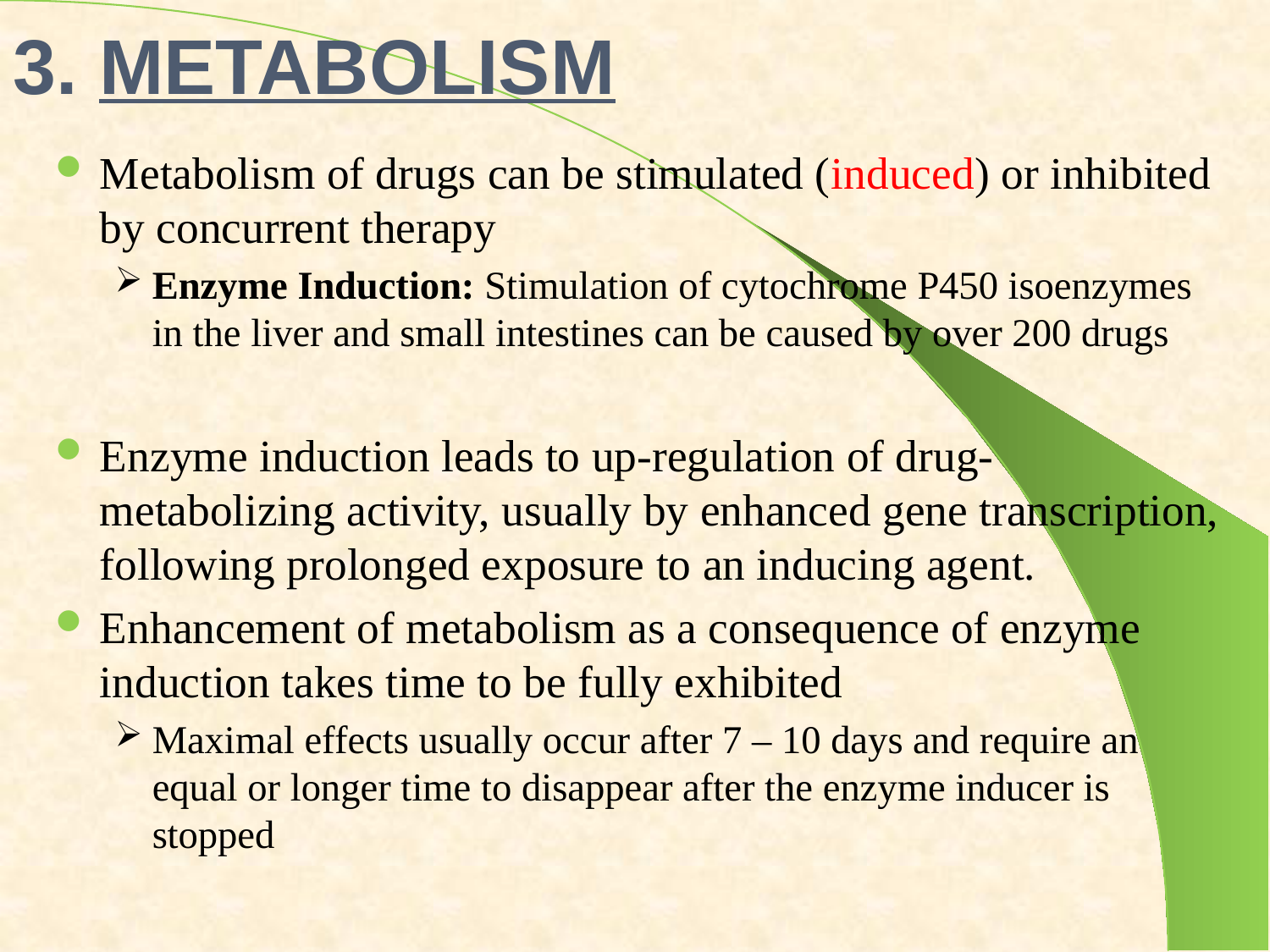

# 3. METABOLISM
Metabolism of drugs can be stimulated (induced) or inhibited by concurrent therapy
Enzyme Induction: Stimulation of cytochrome P450 isoenzymes in the liver and small intestines can be caused by over 200 drugs

Enzyme induction leads to up-regulation of drug-metabolizing activity, usually by enhanced gene transcription, following prolonged exposure to an inducing agent.
Enhancement of metabolism as a consequence of enzyme induction takes time to be fully exhibited
Maximal effects usually occur after 7 – 10 days and require an equal or longer time to disappear after the enzyme inducer is stopped